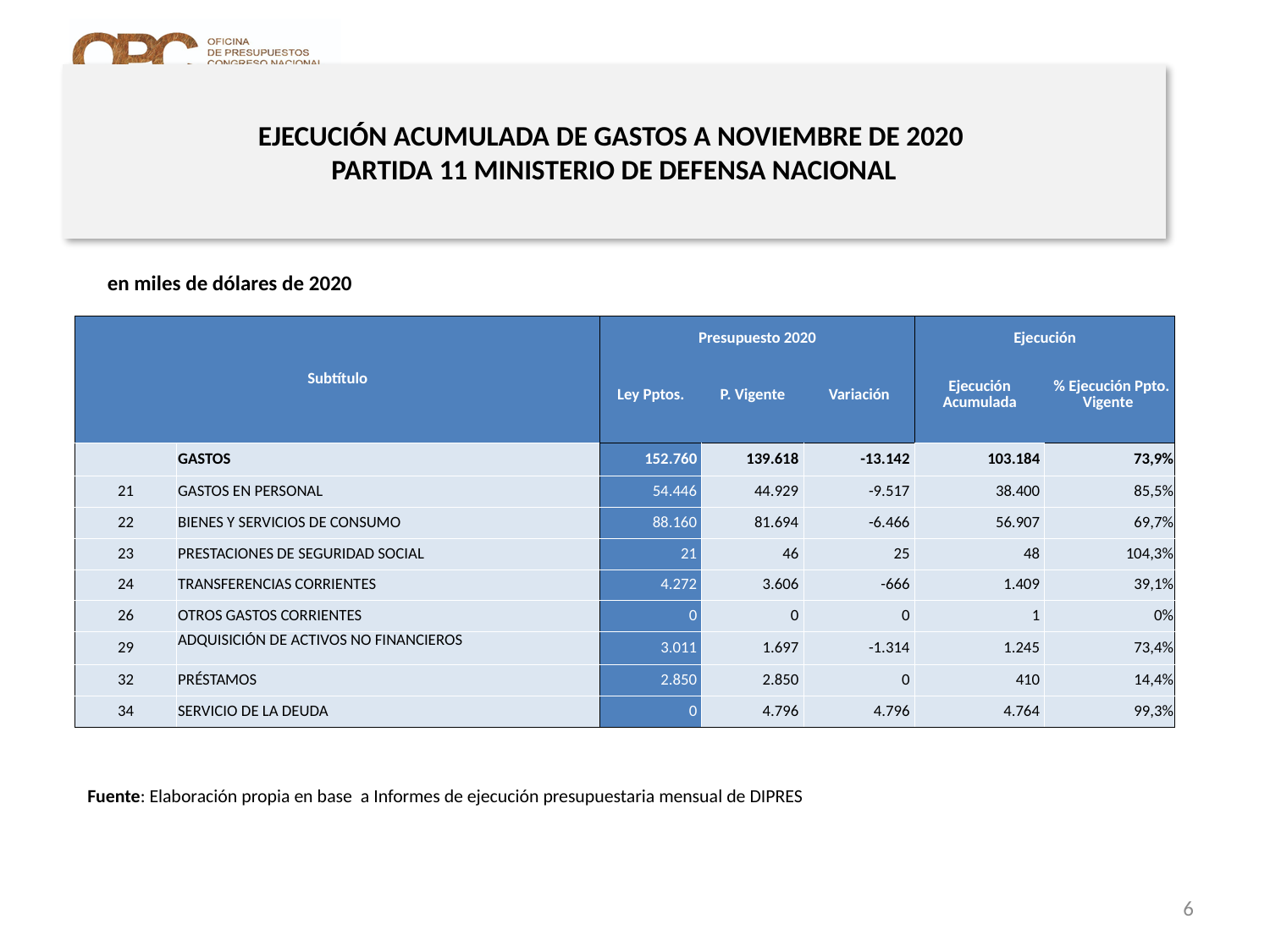

# EJECUCIÓN ACUMULADA DE GASTOS A NOVIEMBRE DE 2020 PARTIDA 11 MINISTERIO DE DEFENSA NACIONAL
en miles de dólares de 2020
| Subtítulo |  | Presupuesto 2020 |  |  | Ejecución |  |
| --- | --- | --- | --- | --- | --- | --- |
|  |  | Ley Pptos. | P. Vigente | Variación | Ejecución Acumulada | % Ejecución Ppto. Vigente |
|  | GASTOS | 152.760 | 139.618 | -13.142 | 103.184 | 73,9% |
| 21 | GASTOS EN PERSONAL | 54.446 | 44.929 | -9.517 | 38.400 | 85,5% |
| 22 | BIENES Y SERVICIOS DE CONSUMO | 88.160 | 81.694 | -6.466 | 56.907 | 69,7% |
| 23 | PRESTACIONES DE SEGURIDAD SOCIAL | 21 | 46 | 25 | 48 | 104,3% |
| 24 | TRANSFERENCIAS CORRIENTES | 4.272 | 3.606 | -666 | 1.409 | 39,1% |
| 26 | OTROS GASTOS CORRIENTES | 0 | 0 | 0 | 1 | 0% |
| 29 | ADQUISICIÓN DE ACTIVOS NO FINANCIEROS | 3.011 | 1.697 | -1.314 | 1.245 | 73,4% |
| 32 | PRÉSTAMOS | 2.850 | 2.850 | 0 | 410 | 14,4% |
| 34 | SERVICIO DE LA DEUDA | 0 | 4.796 | 4.796 | 4.764 | 99,3% |
Fuente: Elaboración propia en base  a Informes de ejecución presupuestaria mensual de DIPRES
6